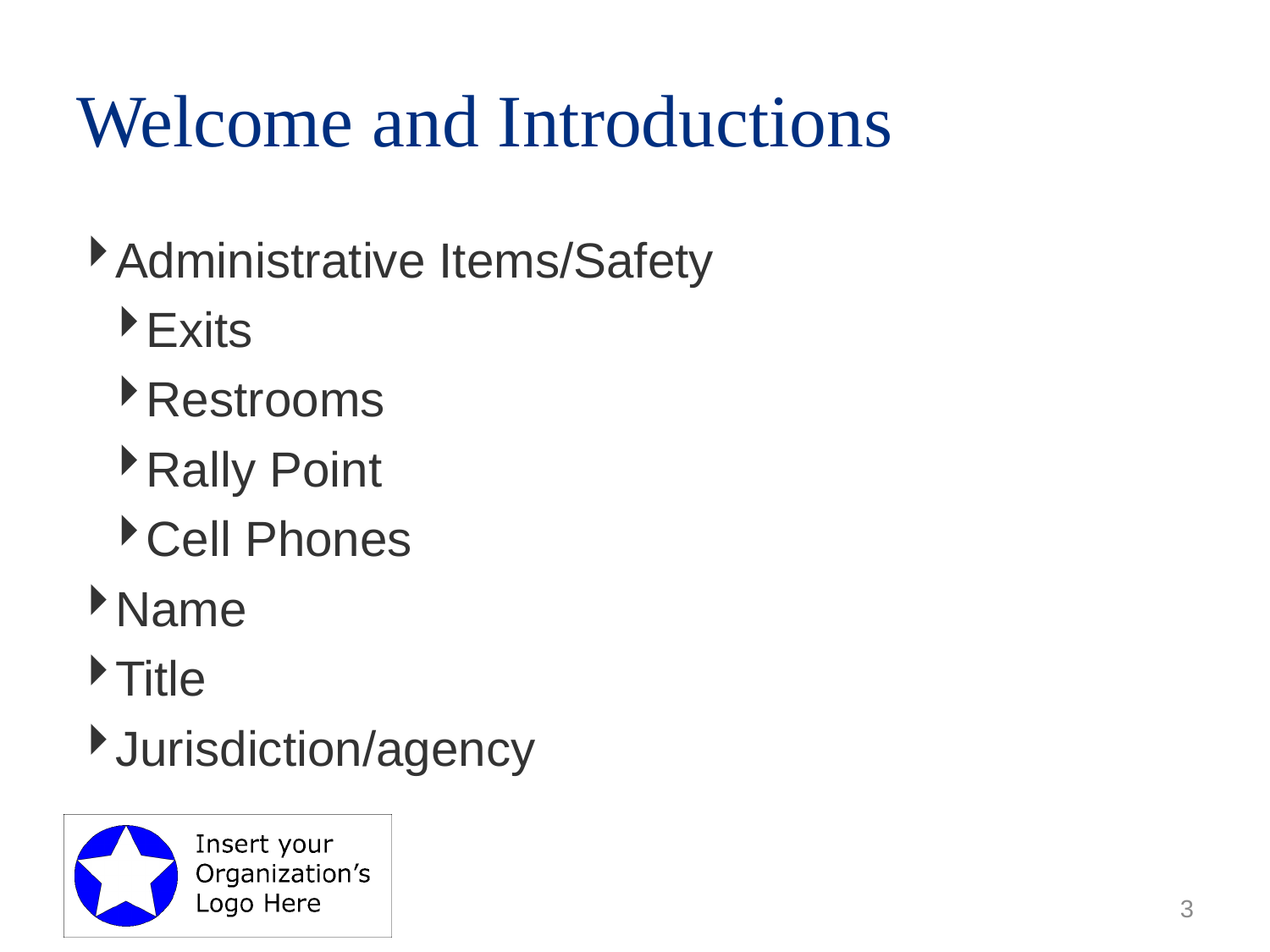

# Welcome and Introductions
Administrative Items/Safety
Exits
Restrooms
Rally Point
Cell Phones
Name
Title
Jurisdiction/agency
3